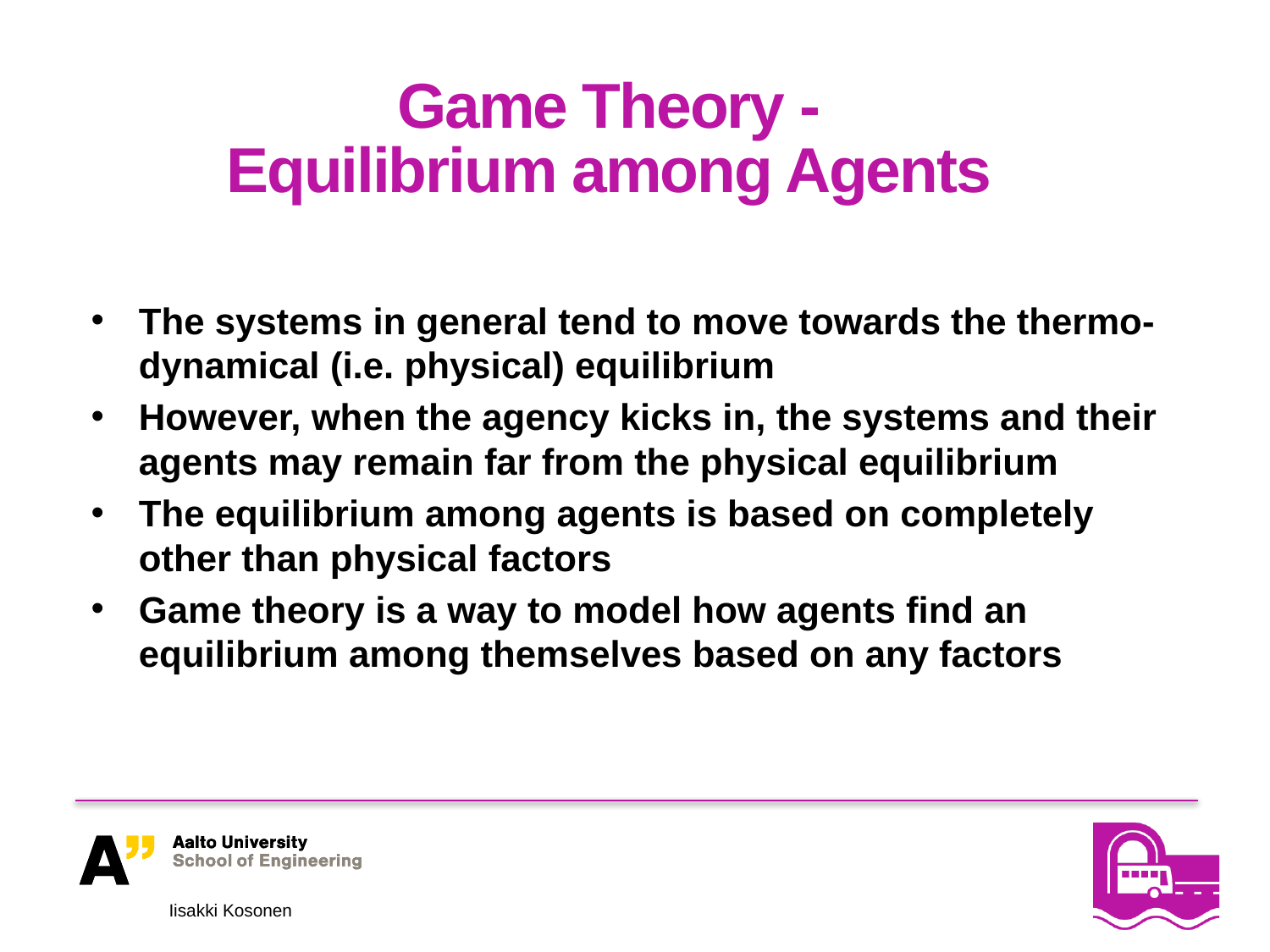

# Game Theory - Equilibrium among Agents
The systems in general tend to move towards the thermo-dynamical (i.e. physical) equilibrium
However, when the agency kicks in, the systems and their agents may remain far from the physical equilibrium
The equilibrium among agents is based on completely
other than physical factors
Game theory is a way to model how agents find an equilibrium among themselves based on any factors